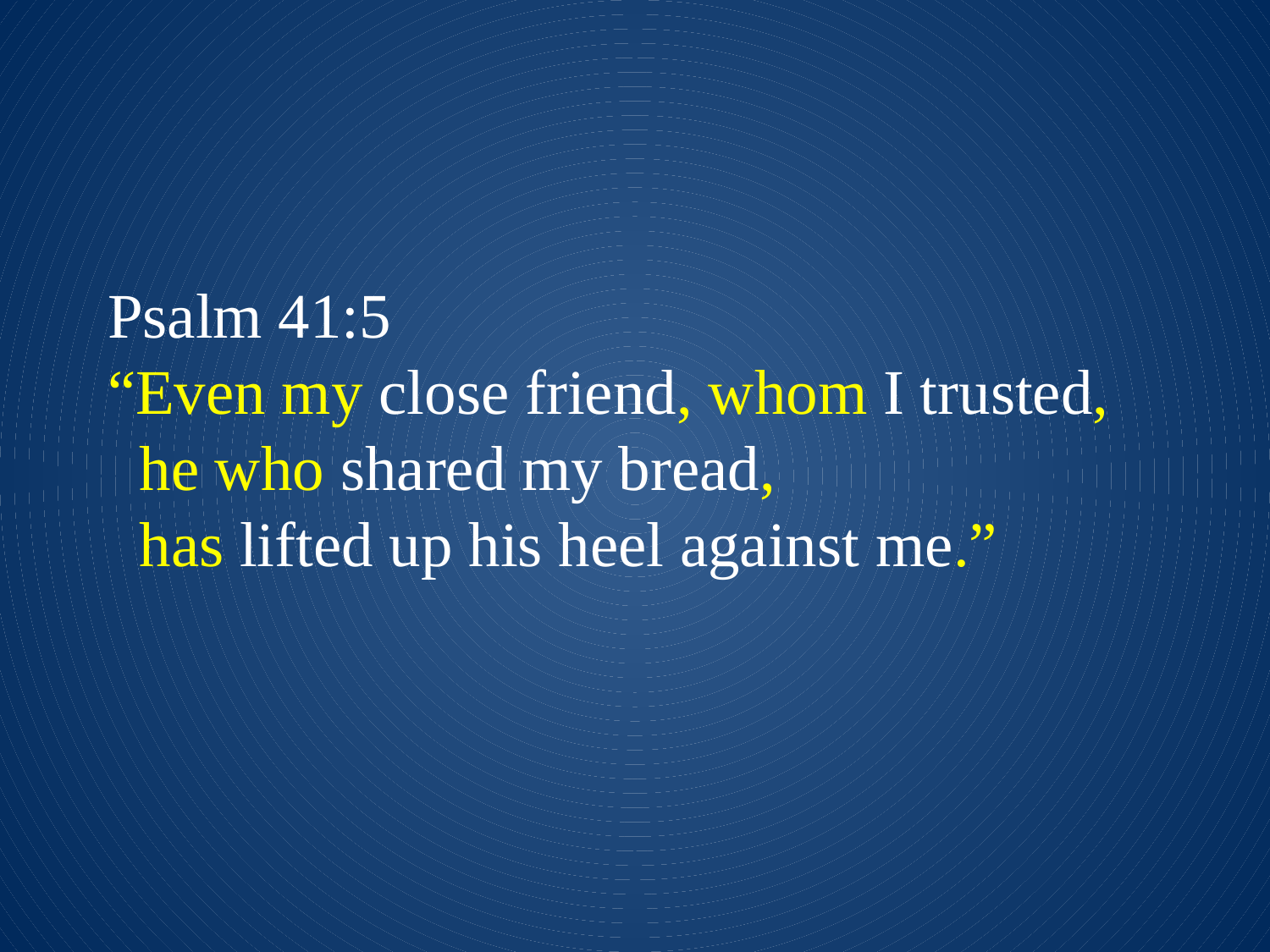

Psalm 41:5
“Even my close friend, whom I trusted,
  he who shared my bread,
  has lifted up his heel against me.”